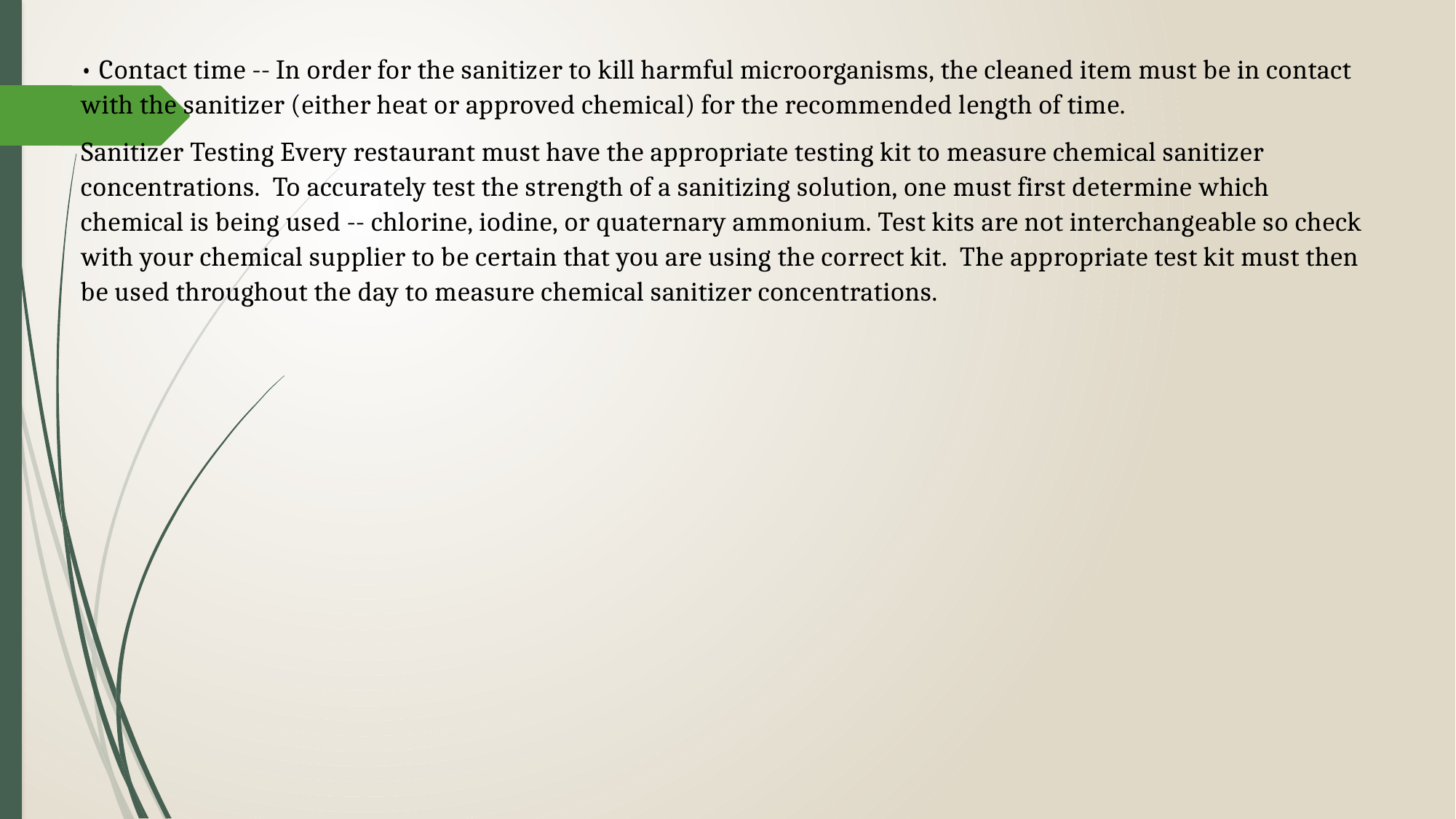

• Contact time -- In order for the sanitizer to kill harmful microorganisms, the cleaned item must be in contact with the sanitizer (either heat or approved chemical) for the recommended length of time.
Sanitizer Testing Every restaurant must have the appropriate testing kit to measure chemical sanitizer concentrations.  To accurately test the strength of a sanitizing solution, one must first determine which chemical is being used -- chlorine, iodine, or quaternary ammonium. Test kits are not interchangeable so check with your chemical supplier to be certain that you are using the correct kit.  The appropriate test kit must then be used throughout the day to measure chemical sanitizer concentrations.